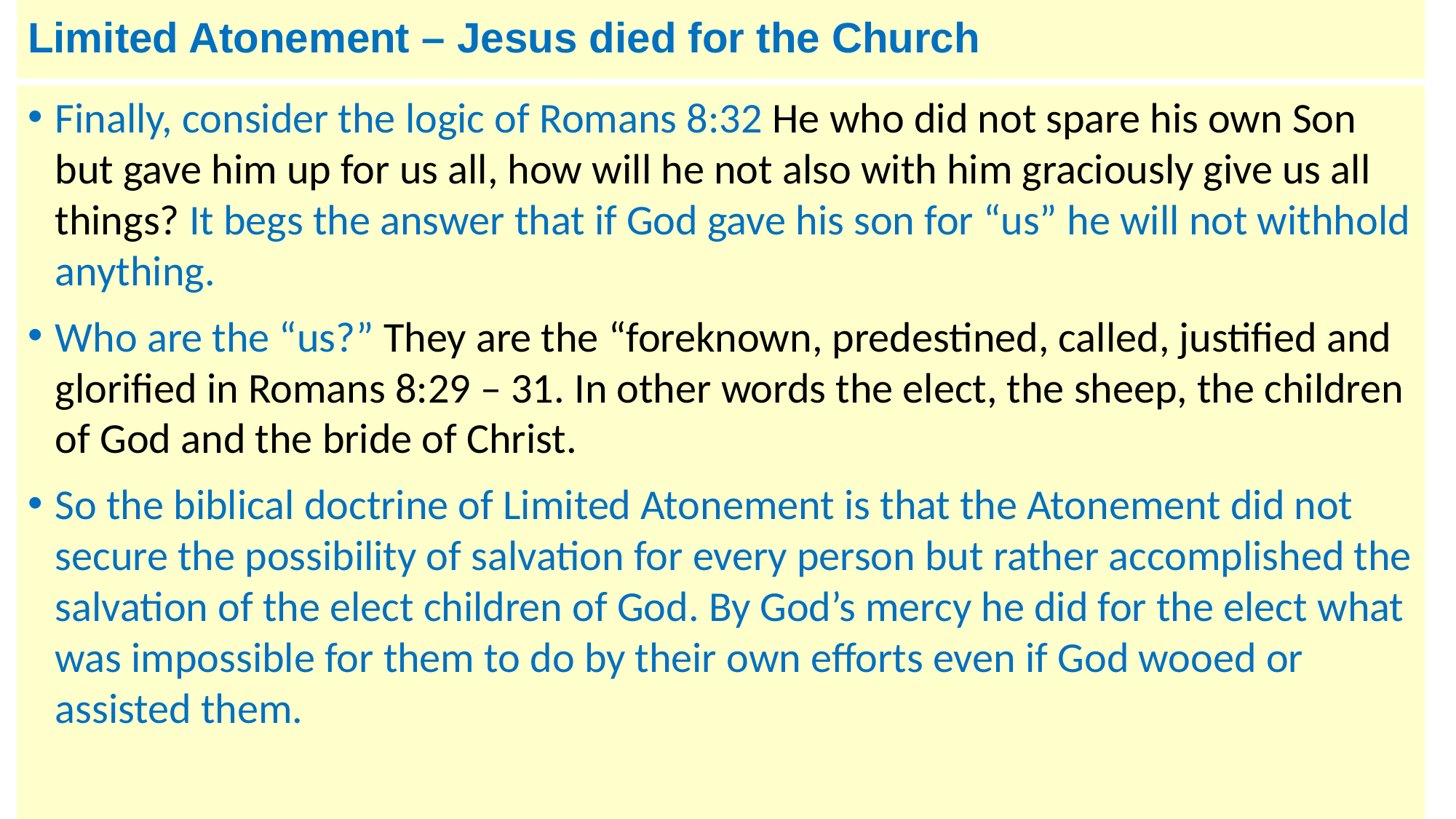

# Limited Atonement – Jesus died for the Church
Finally, consider the logic of Romans 8:32 He who did not spare his own Son but gave him up for us all, how will he not also with him graciously give us all things? It begs the answer that if God gave his son for “us” he will not withhold anything.
Who are the “us?” They are the “foreknown, predestined, called, justified and glorified in Romans 8:29 – 31. In other words the elect, the sheep, the children of God and the bride of Christ.
So the biblical doctrine of Limited Atonement is that the Atonement did not secure the possibility of salvation for every person but rather accomplished the salvation of the elect children of God. By God’s mercy he did for the elect what was impossible for them to do by their own efforts even if God wooed or assisted them.